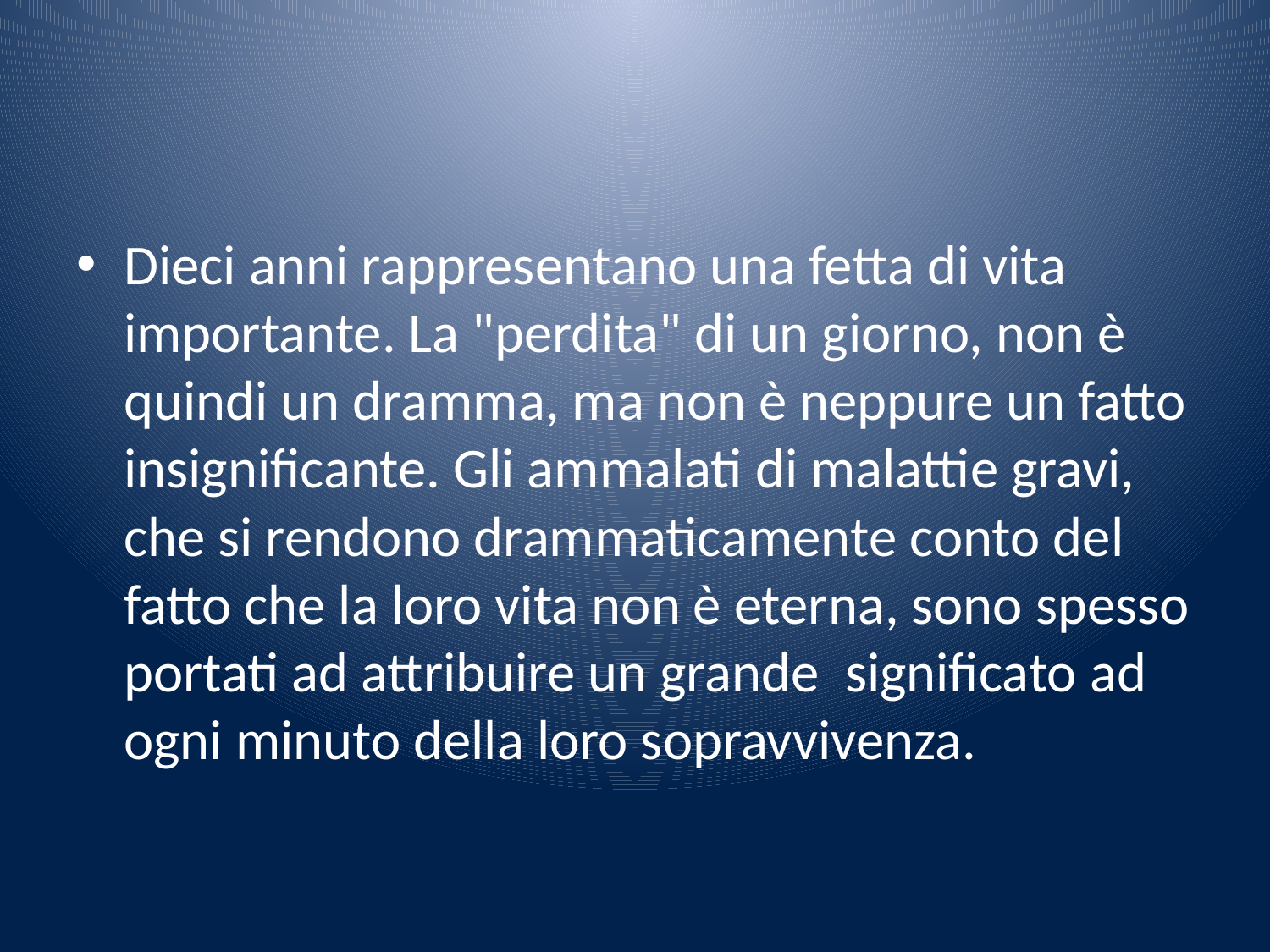

#
Dieci anni rappresentano una fetta di vita importante. La "perdita" di un giorno, non è quindi un dramma, ma non è neppure un fatto insignificante. Gli ammalati di malattie gravi, che si rendono drammaticamente conto del fatto che la loro vita non è eterna, sono spesso portati ad attribuire un grande  significato ad ogni minuto della loro sopravvivenza.